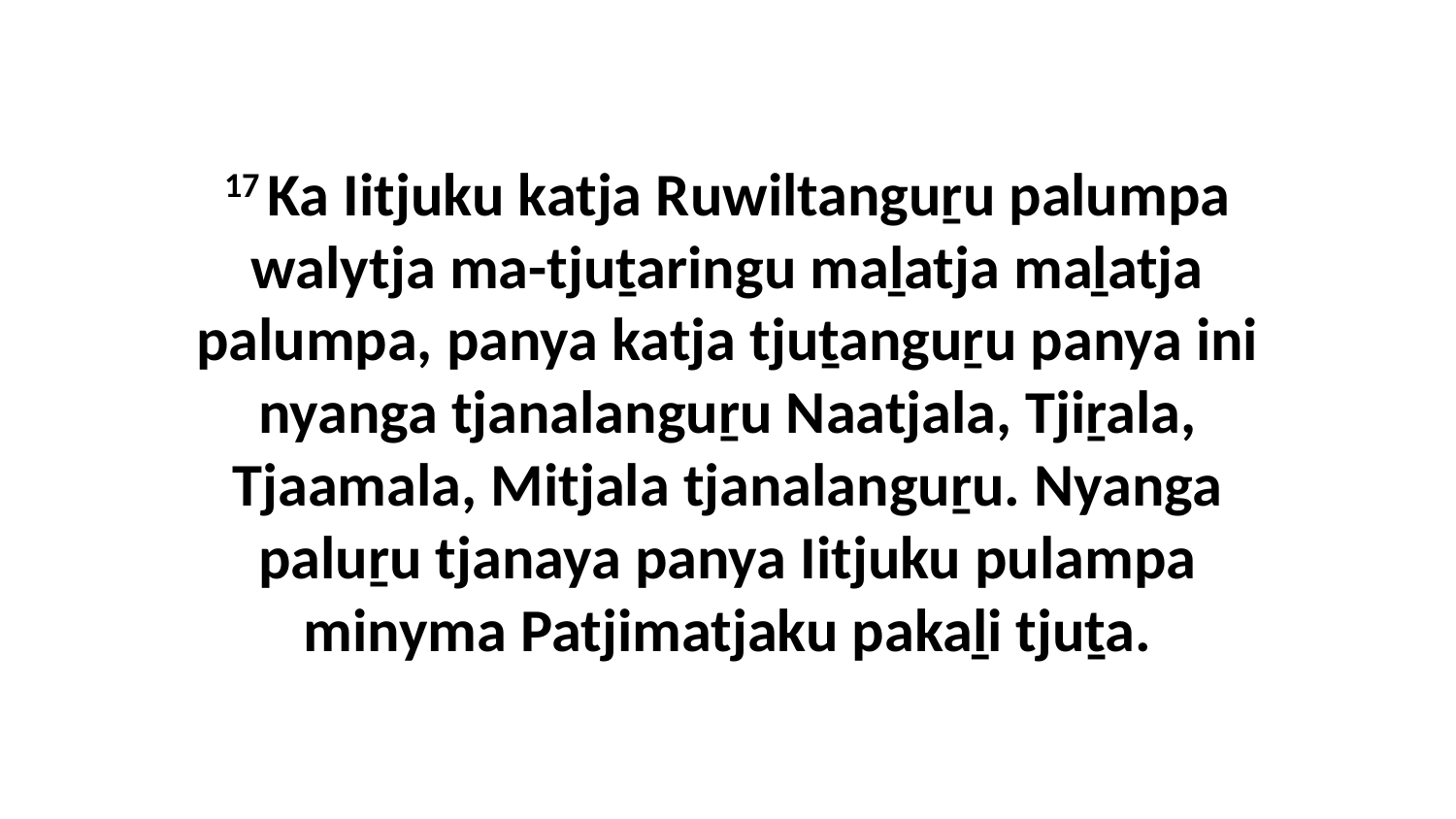

17 Ka Iitjuku katja Ruwiltanguṟu palumpa walytja ma-tjuṯaringu maḻatja maḻatja palumpa, panya katja tjuṯanguṟu panya ini nyanga tjanalanguṟu Naatjala, Tjiṟala, Tjaamala, Mitjala tjanalanguṟu. Nyanga paluṟu tjanaya panya Iitjuku pulampa minyma Patjimatjaku pakaḻi tjuṯa.